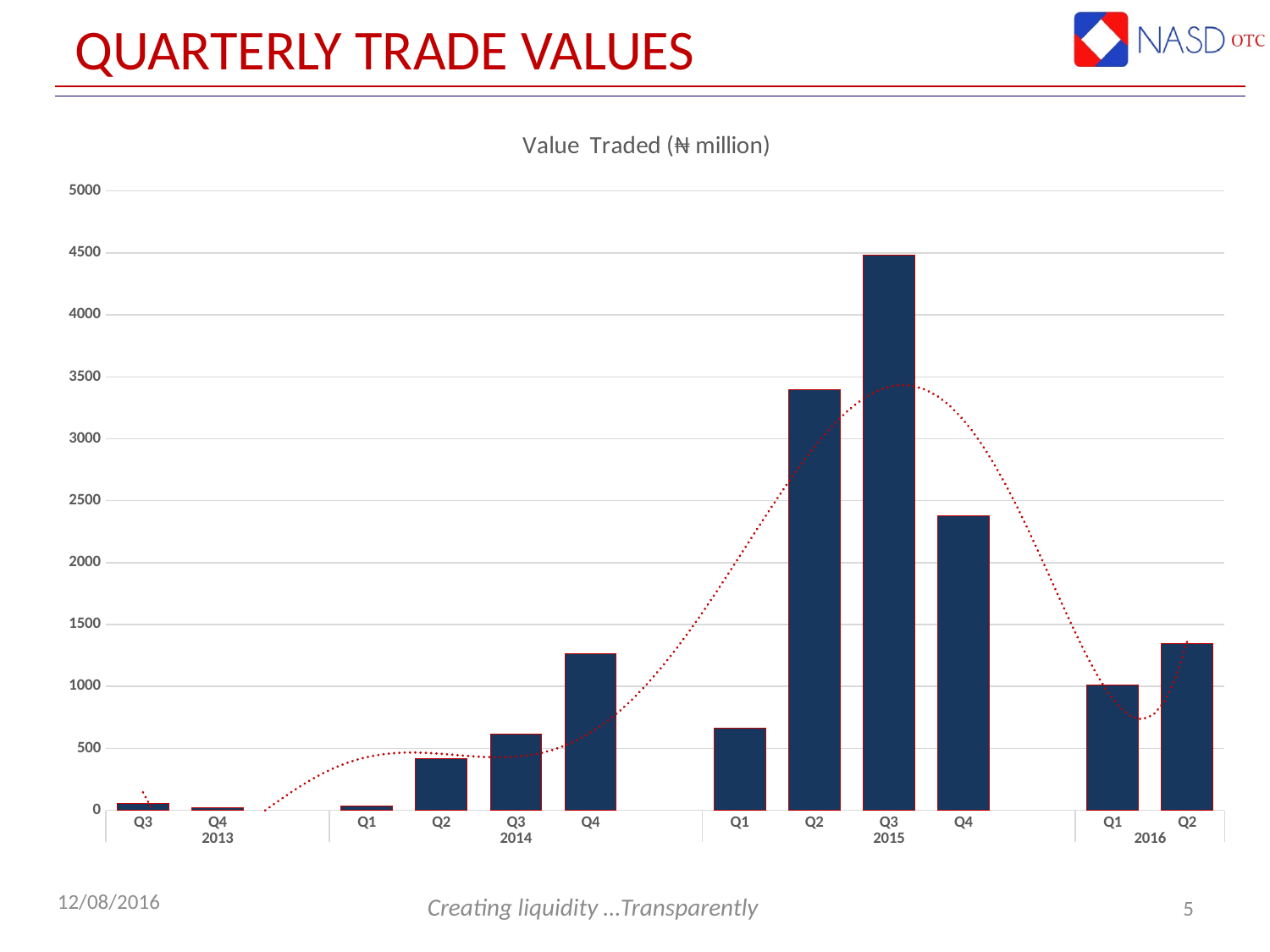

# Quarterly trade Values

### Chart:

| Category | Value  Traded (₦ million) |
|---|---|
| Q3 | 52.89 |
| Q4 | 23.67 |
|  | None |
| Q1 | 31.2 |
| Q2 | 416.15000000000003 |
| Q3 | 612.02 |
| Q4 | 1265.3 |
|  | None |
| Q1 | 665.3299999999999 |
| Q2 | 3398.88 |
| Q3 | 4483.45 |
| Q4 | 2374.64 |
|  | None |
| Q1 | 1010.6700000000001 |
| Q2 | 1345.85 |
5